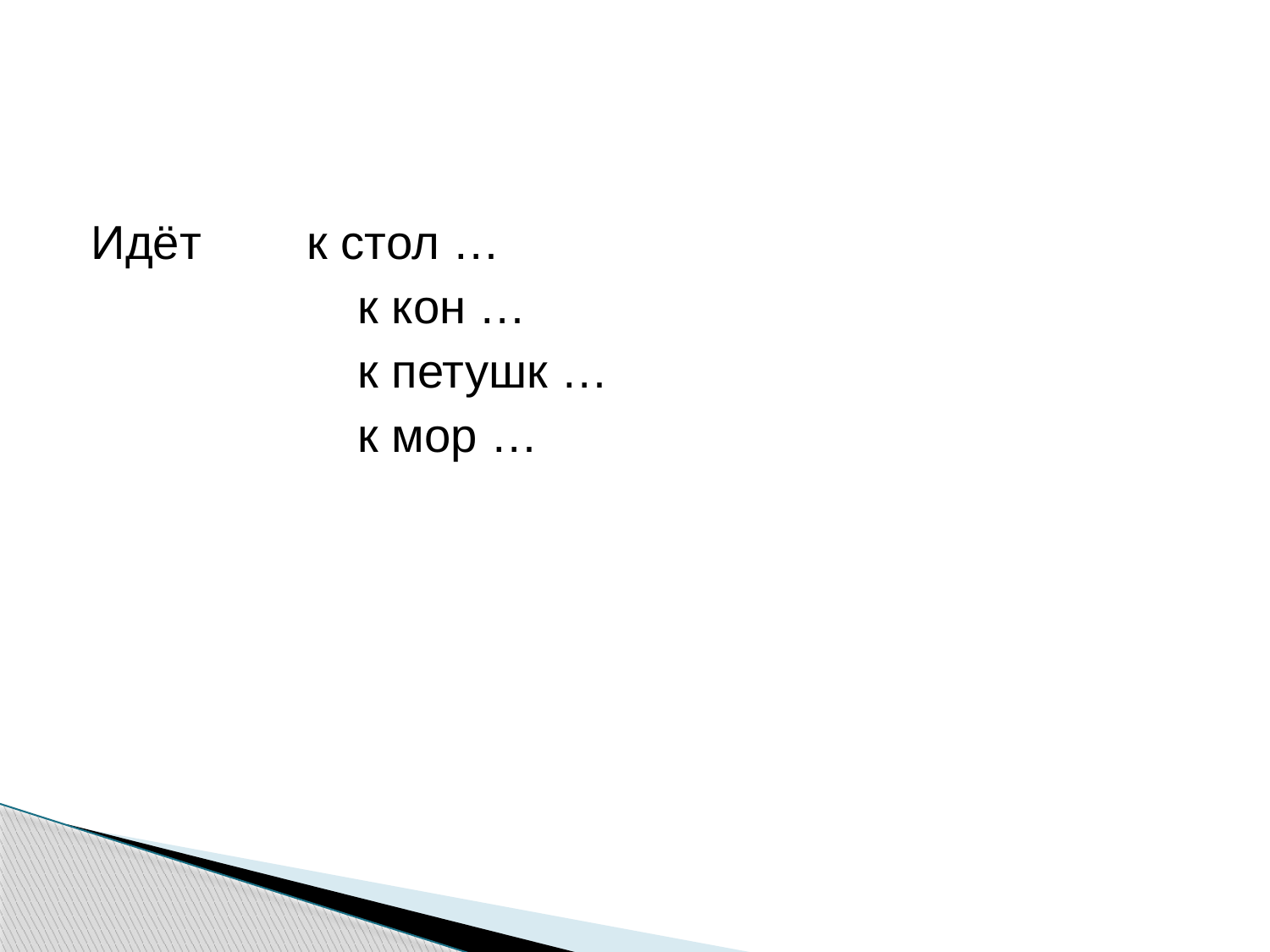

#
Идёт	    к стол …
                    к кон …
                    к петушк …
                    к мор …